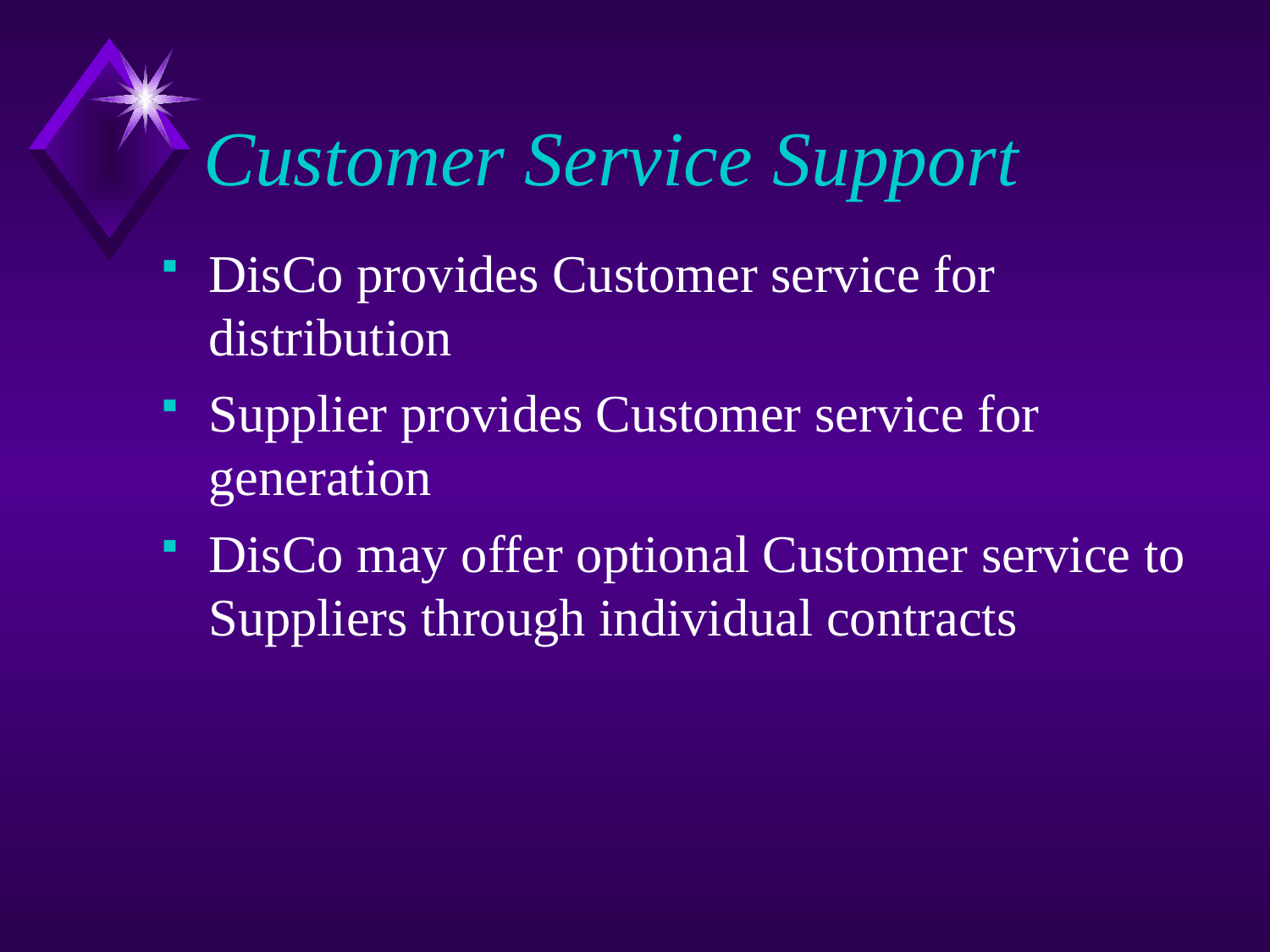

# Customer Service Support
DisCo provides Customer service for distribution
Supplier provides Customer service for generation
DisCo may offer optional Customer service to Suppliers through individual contracts